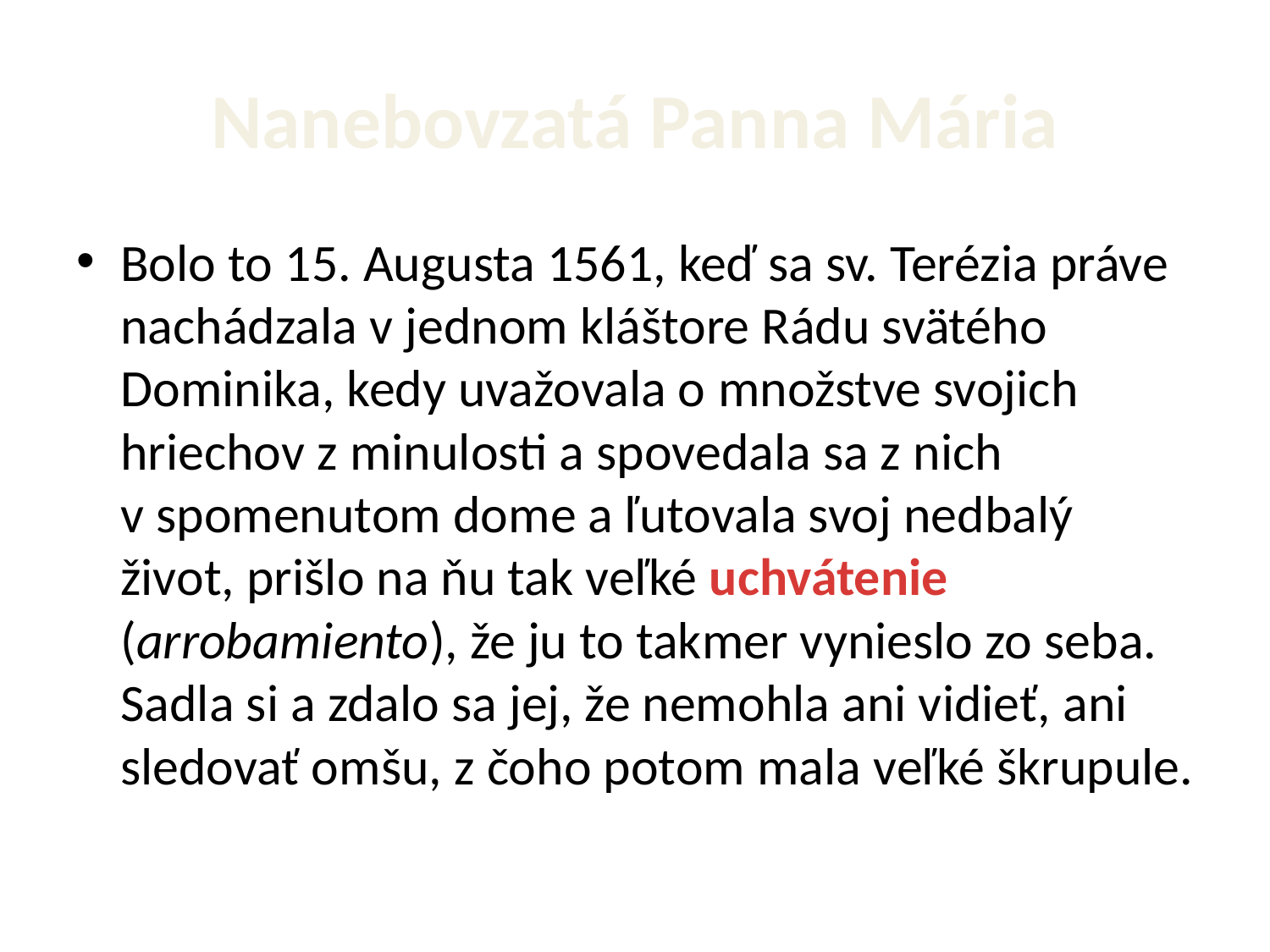

# Nanebovzatá Panna Mária
Bolo to 15. Augusta 1561, keď sa sv. Terézia práve nachádzala v jednom kláštore Rádu svätého Dominika, kedy uvažovala o množstve svojich hriechov z minulosti a spovedala sa z nich v spomenutom dome a ľutovala svoj nedbalý život, prišlo na ňu tak veľké uchvátenie (arrobamiento), že ju to takmer vynieslo zo seba. Sadla si a zdalo sa jej, že nemohla ani vidieť, ani sledovať omšu, z čoho potom mala veľké škrupule.